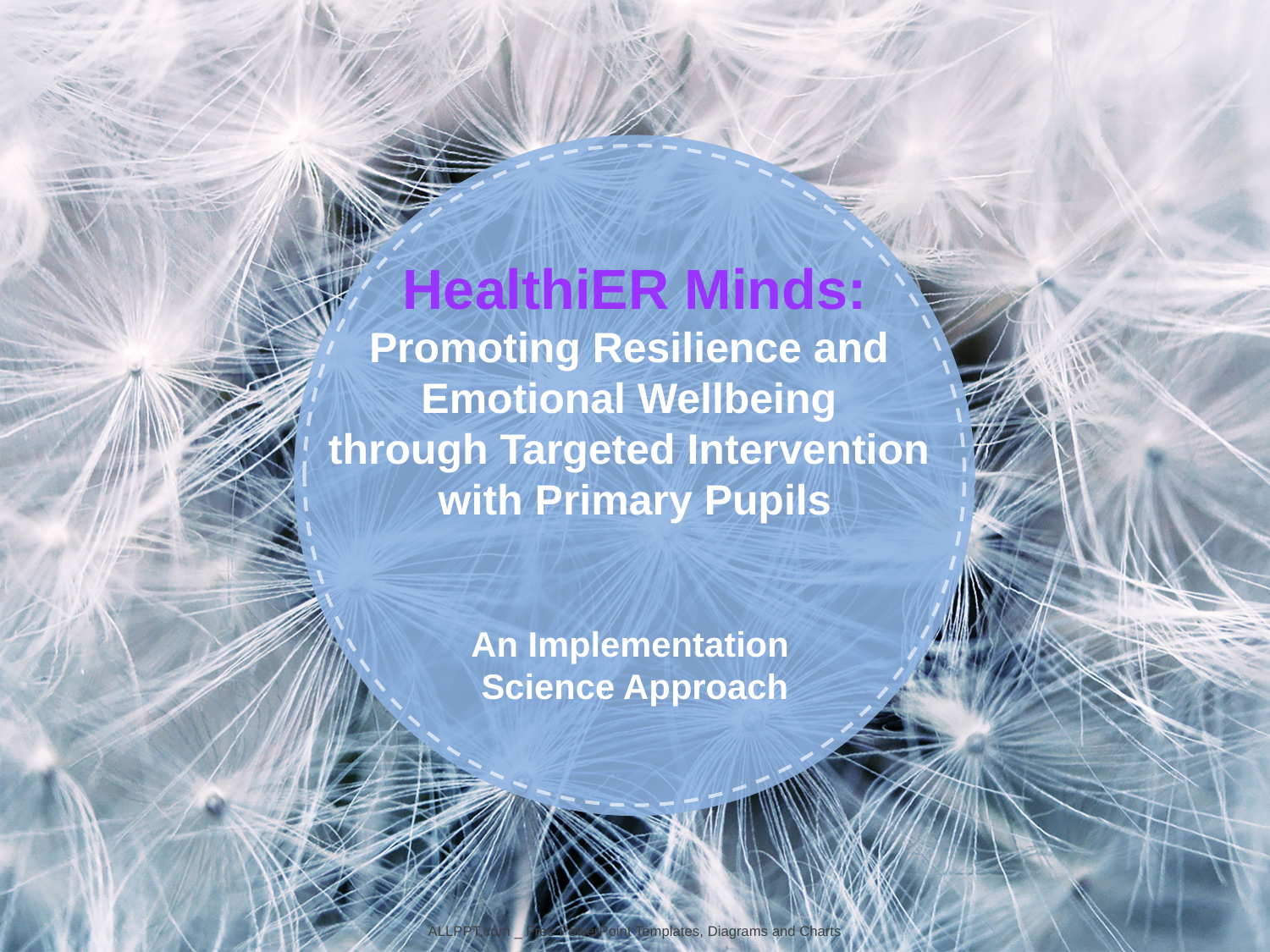

HealthiER Minds:
Promoting Resilience and
Emotional Wellbeing
through Targeted Intervention  with Primary Pupils
An Implementation
Science Approach

ALLPPT.com _ Free PowerPoint Templates, Diagrams and Charts